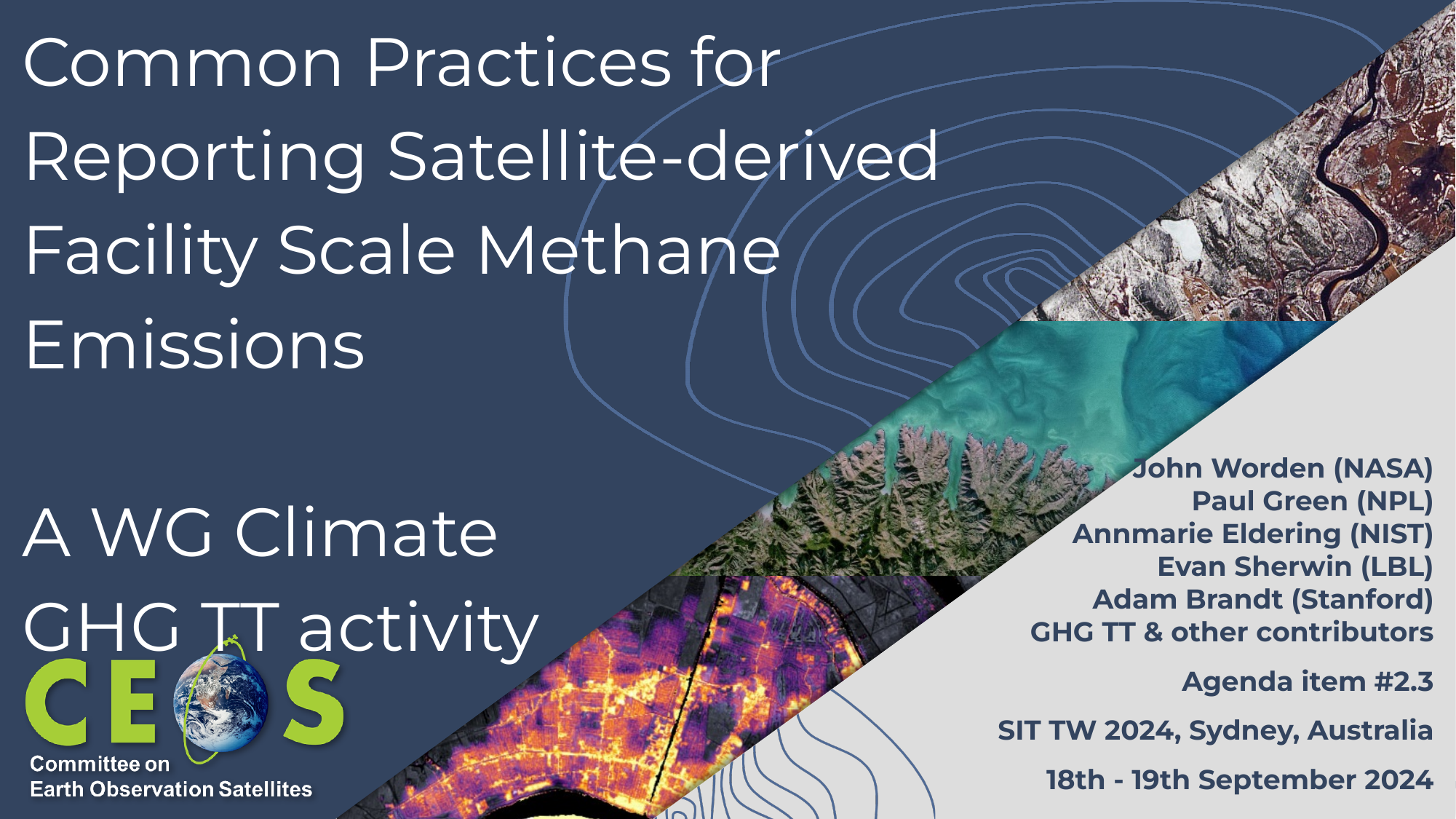

# Common Practices for Reporting Satellite-derived Facility Scale Methane Emissions A WG Climate GHG TT activity

John Worden (NASA)
Paul Green (NPL)
Annmarie Eldering (NIST)
Evan Sherwin (LBL)
Adam Brandt (Stanford)
GHG TT & other contributors
Agenda item #2.3
SIT TW 2024, Sydney, Australia
18th - 19th September 2024